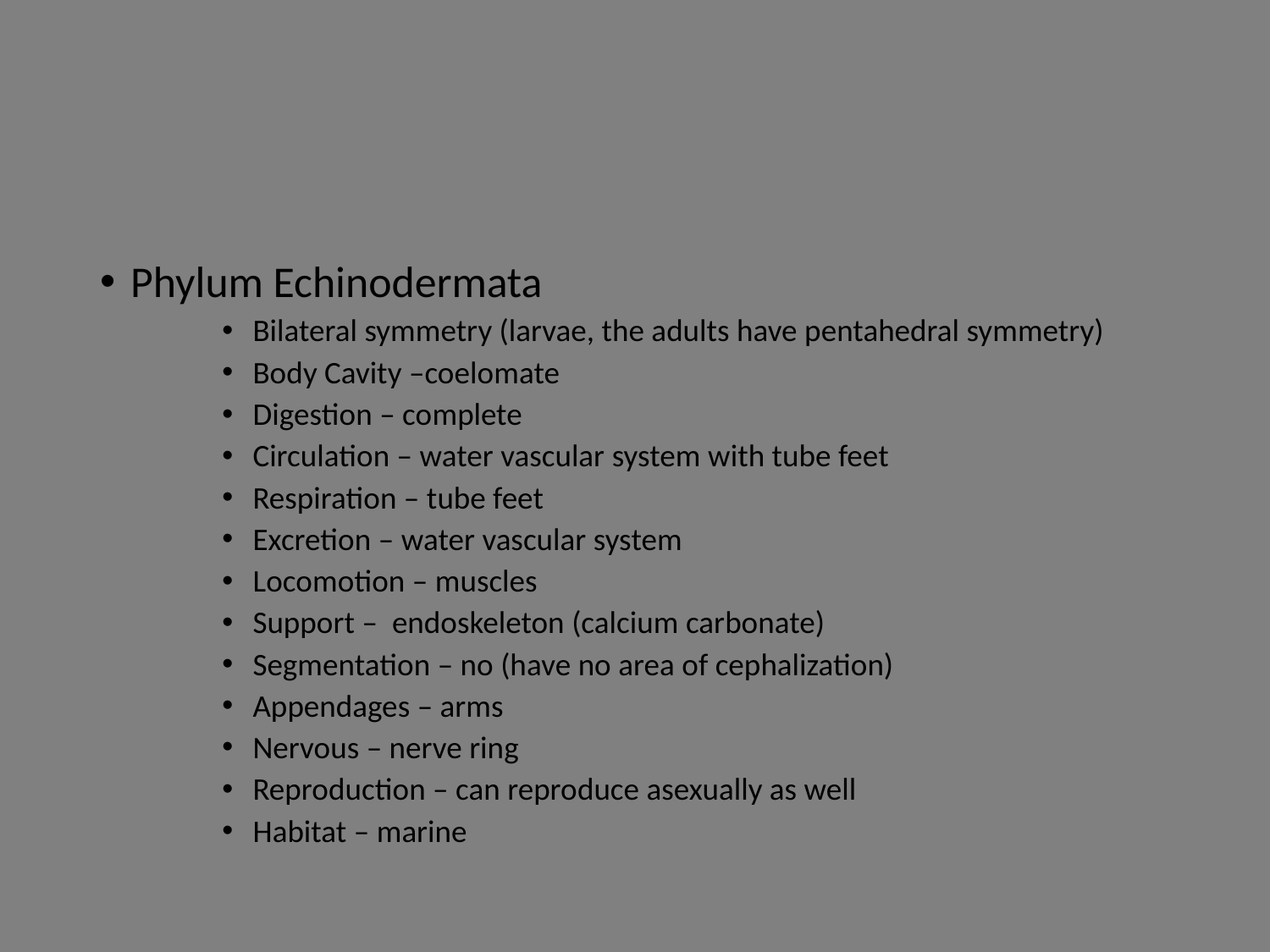

#
Phylum Echinodermata
Bilateral symmetry (larvae, the adults have pentahedral symmetry)
Body Cavity –coelomate
Digestion – complete
Circulation – water vascular system with tube feet
Respiration – tube feet
Excretion – water vascular system
Locomotion – muscles
Support –  endoskeleton (calcium carbonate)
Segmentation – no (have no area of cephalization)
Appendages – arms
Nervous – nerve ring
Reproduction – can reproduce asexually as well
Habitat – marine